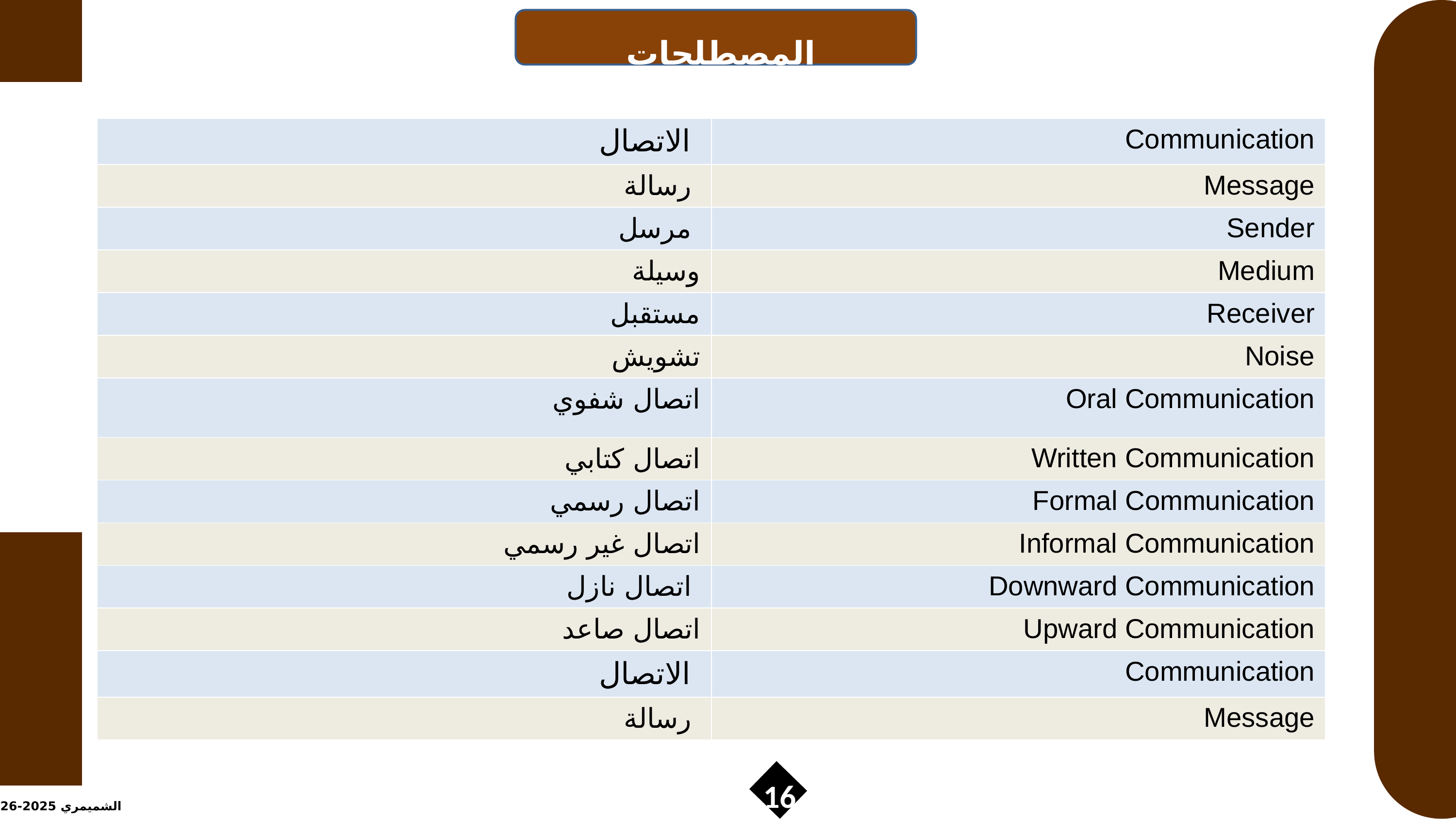

المصطلحات

| الاتصال | Communication |
| --- | --- |
| رسالة | Message |
| مرسل | Sender |
| وسيلة | Medium |
| مستقبل | Receiver |
| تشويش | Noise |
| اتصال شفوي | Oral Communication |
| اتصال كتابي | Written Communication |
| اتصال رسمي | Formal Communication |
| اتصال غير رسمي | Informal Communication |
| اتصال نازل | Downward Communication |
| اتصال صاعد | Upward Communication |
| الاتصال | Communication |
| رسالة | Message |

16
الشميمري 2025-2026